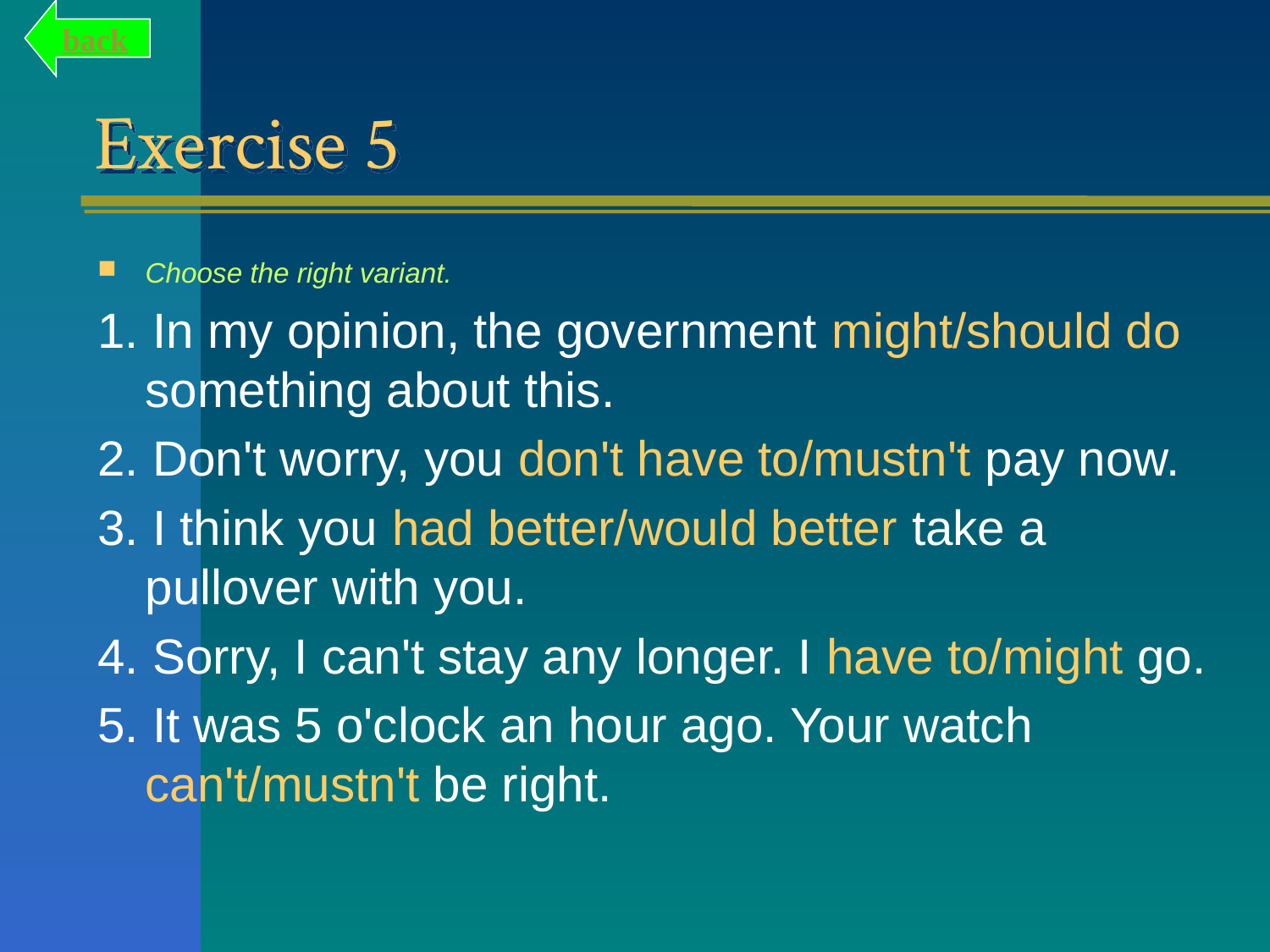

back
# Exercise 5
Choose the right variant.
1. In my opinion, the government might/should do something about this.
2. Don't worry, you don't have to/mustn't pay now.
3. I think you had better/would better take a pullover with you.
4. Sorry, I can't stay any longer. I have to/might go.
5. It was 5 o'clock an hour ago. Your watch can't/mustn't be right.